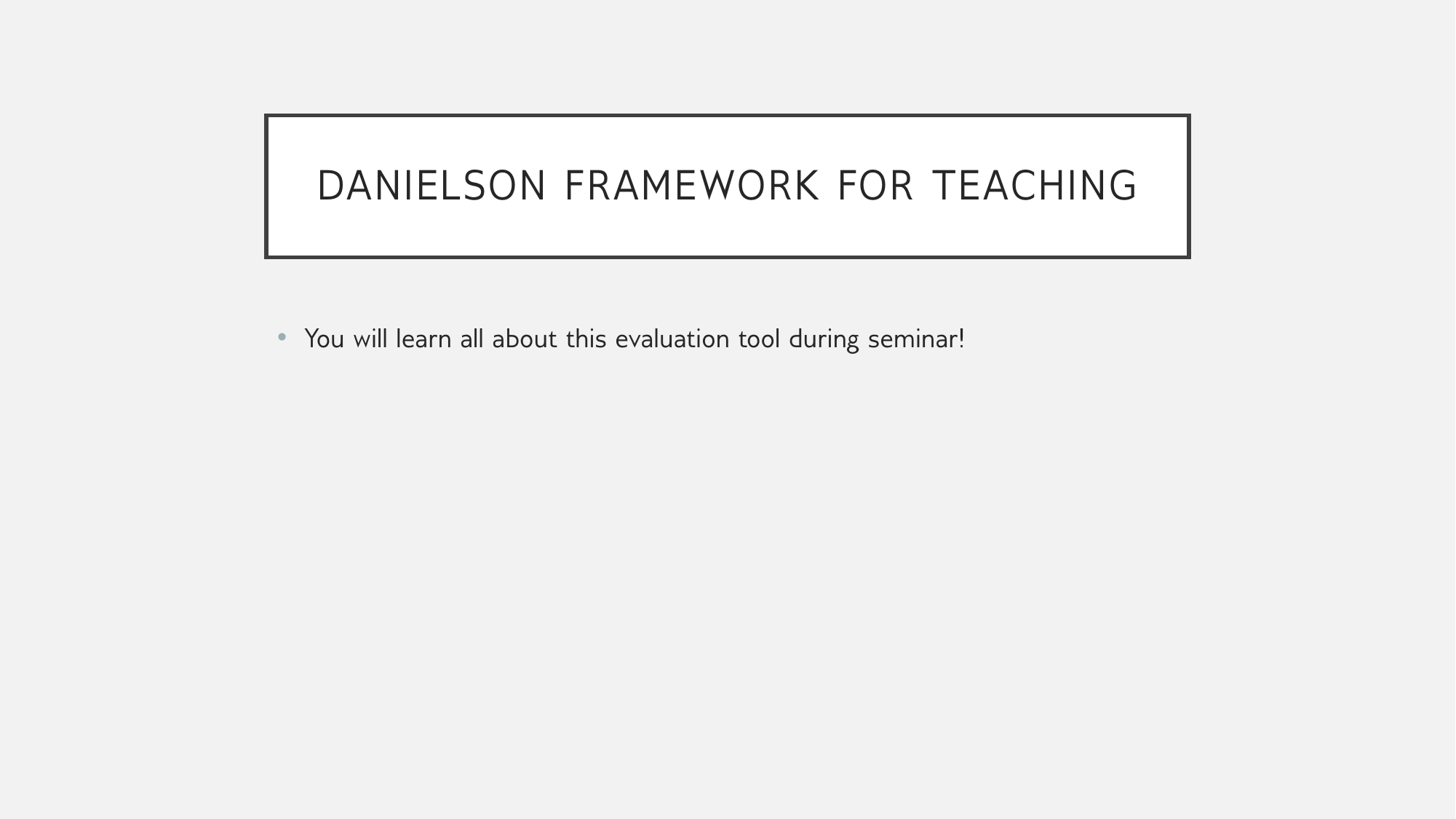

# Danielson framework for teaching
You will learn all about this evaluation tool during seminar!